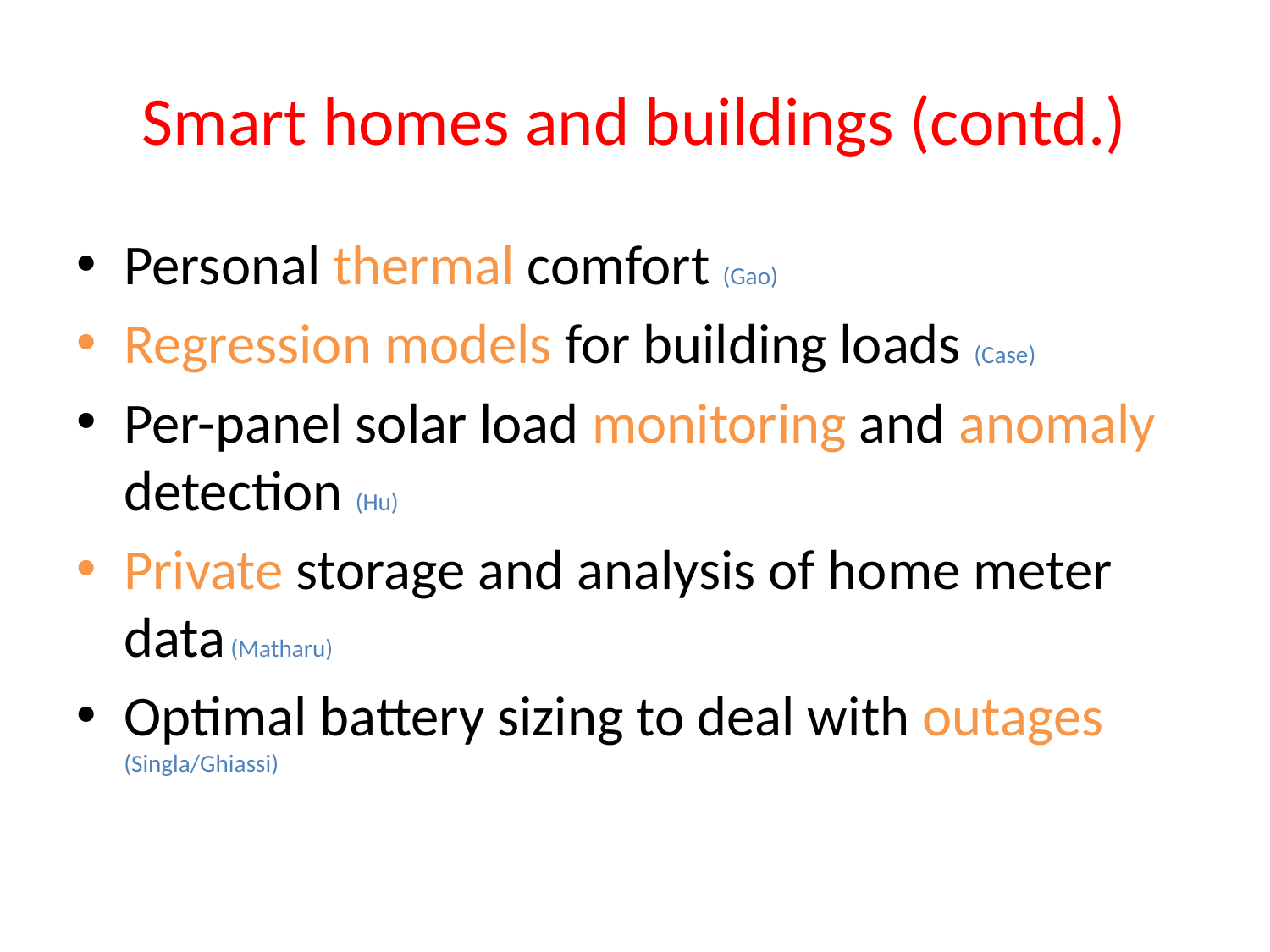

# Smart homes and buildings (contd.)
Personal thermal comfort (Gao)
Regression models for building loads (Case)
Per-panel solar load monitoring and anomaly detection (Hu)
Private storage and analysis of home meter data (Matharu)
Optimal battery sizing to deal with outages (Singla/Ghiassi)